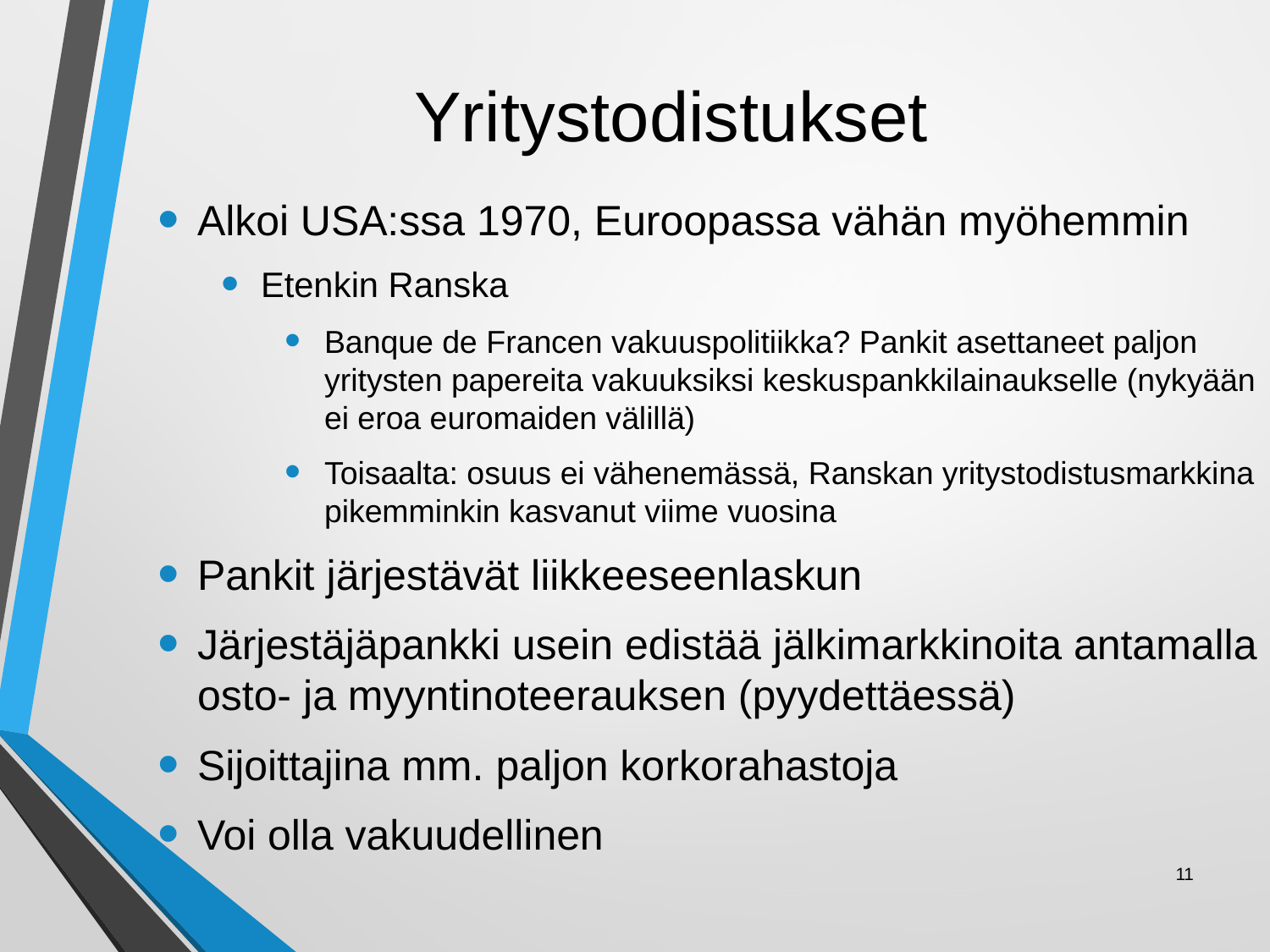

# Yritystodistukset
Alkoi USA:ssa 1970, Euroopassa vähän myöhemmin
Etenkin Ranska
Banque de Francen vakuuspolitiikka? Pankit asettaneet paljon yritysten papereita vakuuksiksi keskuspankkilainaukselle (nykyään ei eroa euromaiden välillä)
Toisaalta: osuus ei vähenemässä, Ranskan yritystodistusmarkkina pikemminkin kasvanut viime vuosina
Pankit järjestävät liikkeeseenlaskun
Järjestäjäpankki usein edistää jälkimarkkinoita antamalla osto- ja myyntinoteerauksen (pyydettäessä)
Sijoittajina mm. paljon korkorahastoja
Voi olla vakuudellinen

11